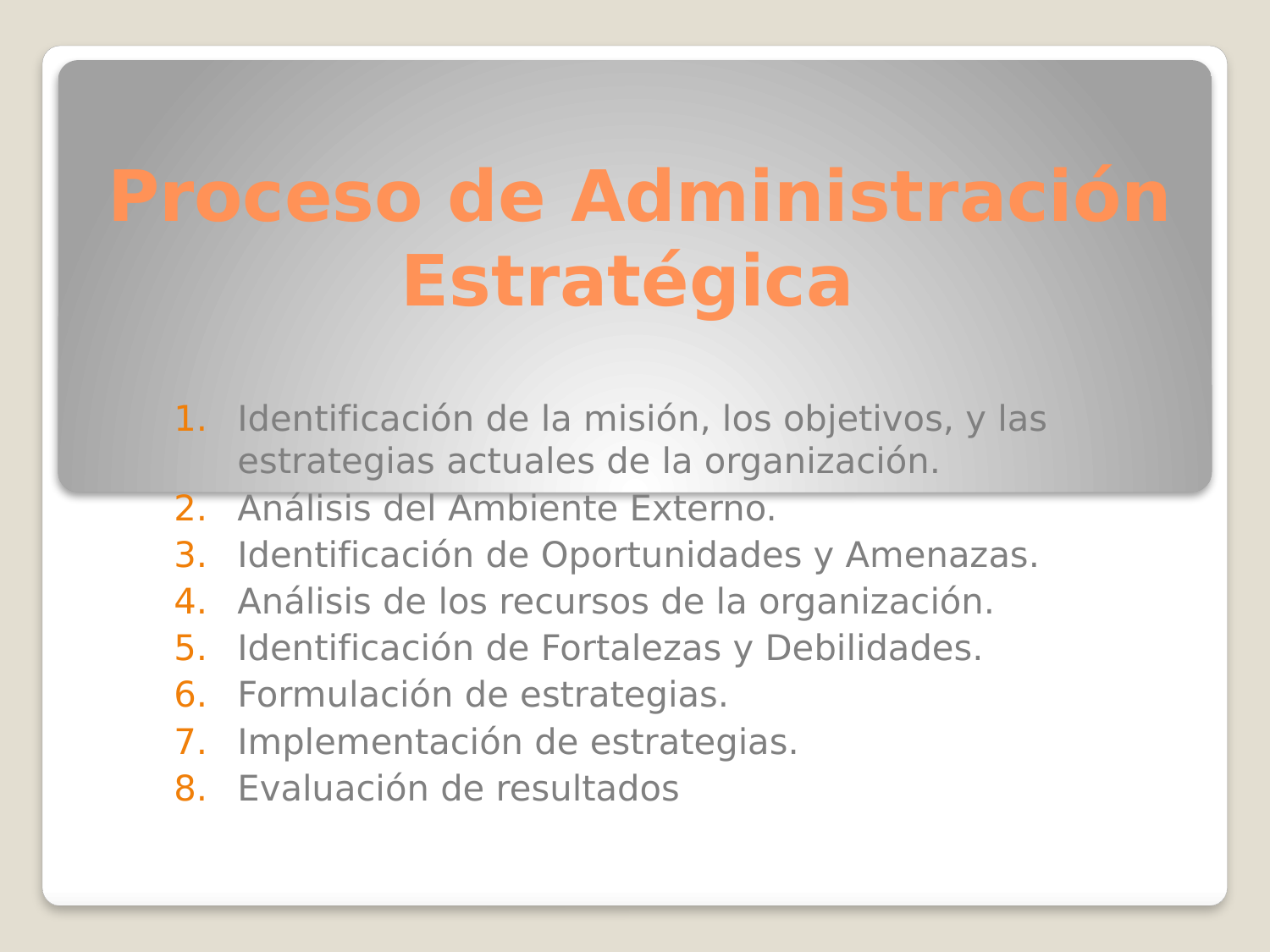

# Proceso de Administración Estratégica
Identificación de la misión, los objetivos, y las estrategias actuales de la organización.
Análisis del Ambiente Externo.
Identificación de Oportunidades y Amenazas.
Análisis de los recursos de la organización.
Identificación de Fortalezas y Debilidades.
Formulación de estrategias.
Implementación de estrategias.
Evaluación de resultados